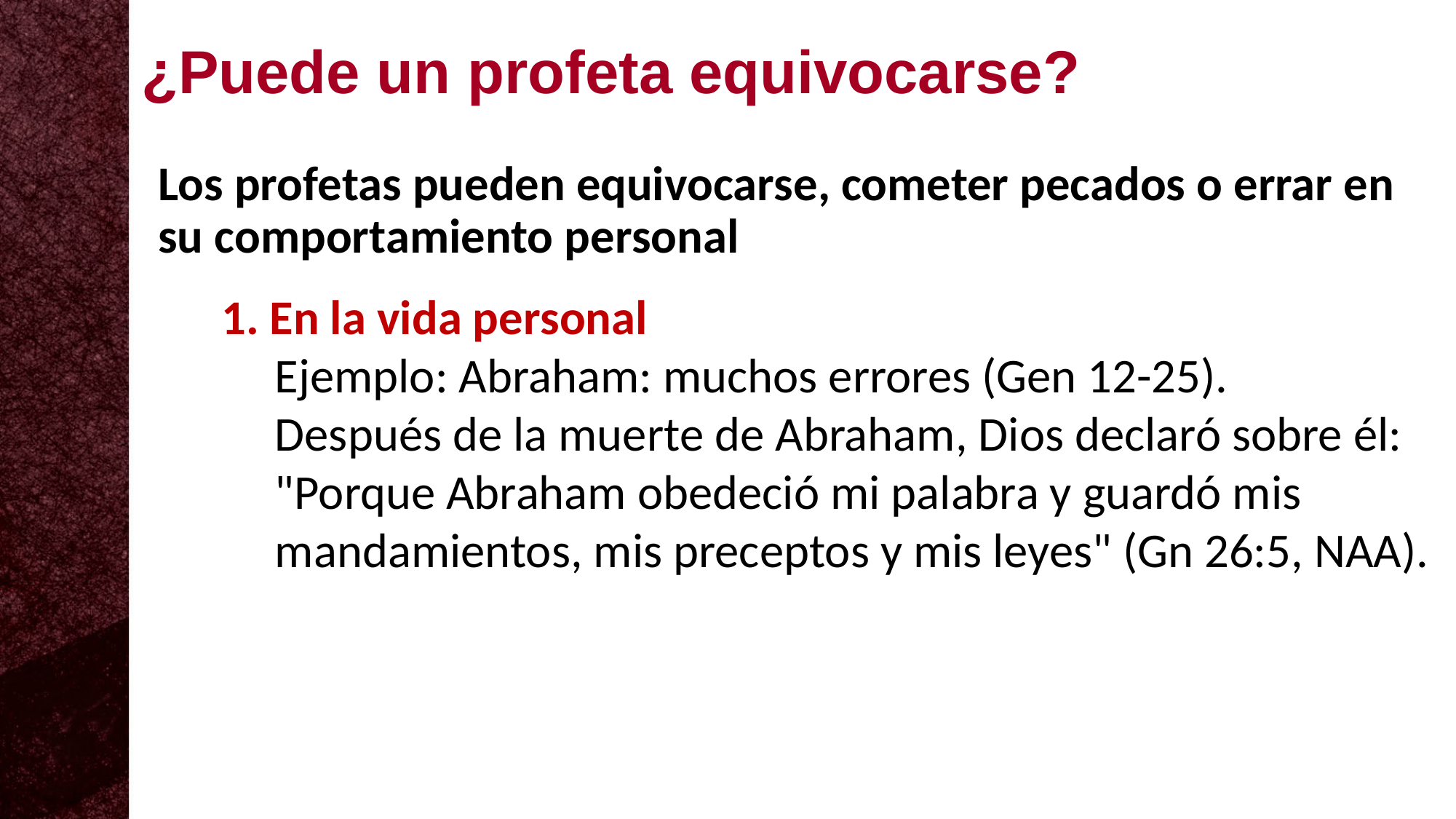

¿Puede un profeta equivocarse?
#
Los profetas pueden equivocarse, cometer pecados o errar en su comportamiento personal

1. En la vida personal
Ejemplo: Abraham: muchos errores (Gen 12-25).
Después de la muerte de Abraham, Dios declaró sobre él: "Porque Abraham obedeció mi palabra y guardó mis mandamientos, mis preceptos y mis leyes" (Gn 26:5, NAA).